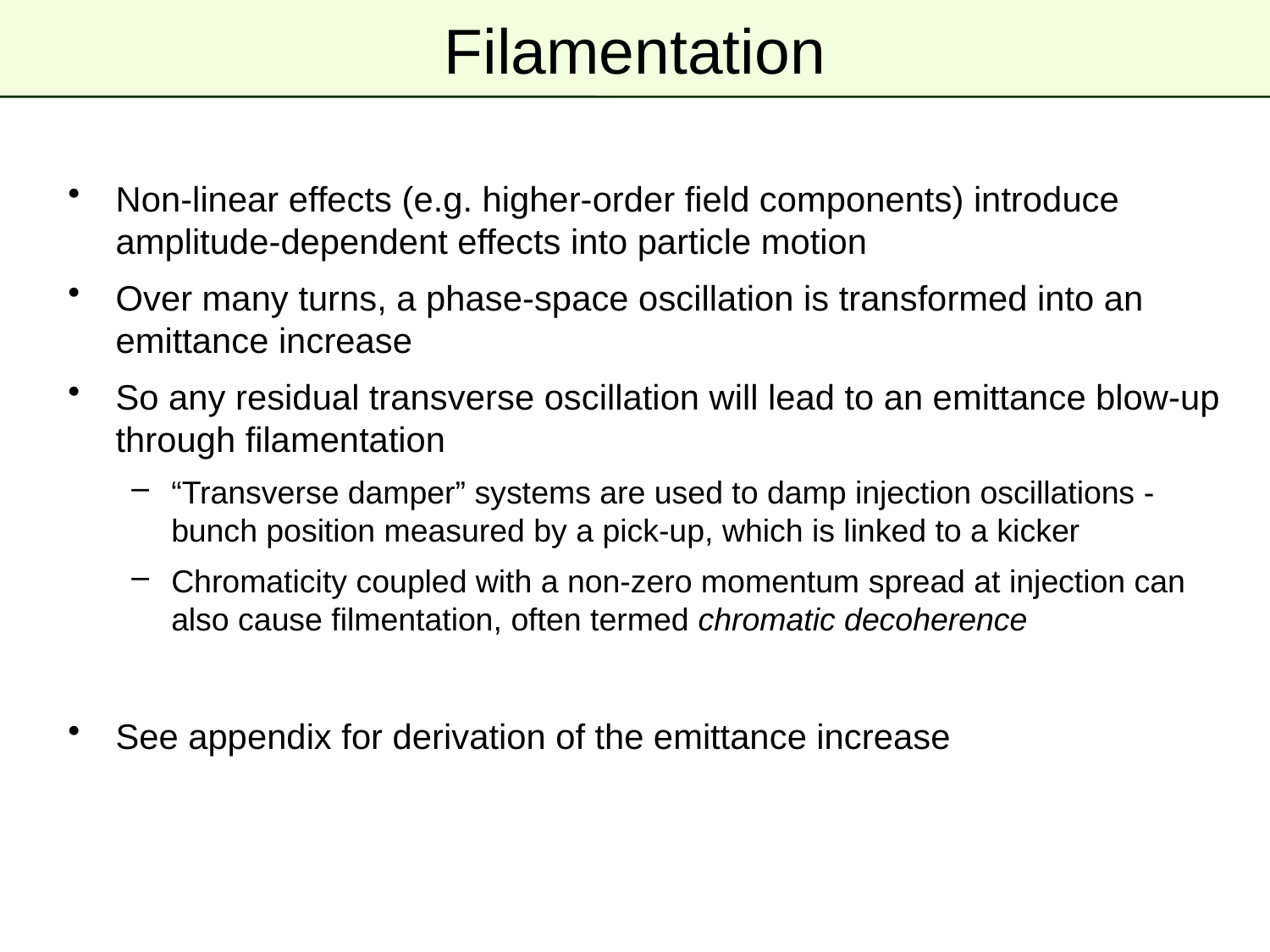

# Filamentation
Non-linear effects (e.g. higher-order field components) introduce amplitude-dependent effects into particle motion
Over many turns, a phase-space oscillation is transformed into an emittance increase
So any residual transverse oscillation will lead to an emittance blow-up through filamentation
“Transverse damper” systems are used to damp injection oscillations - bunch position measured by a pick-up, which is linked to a kicker
Chromaticity coupled with a non-zero momentum spread at injection can also cause filmentation, often termed chromatic decoherence

See appendix for derivation of the emittance increase